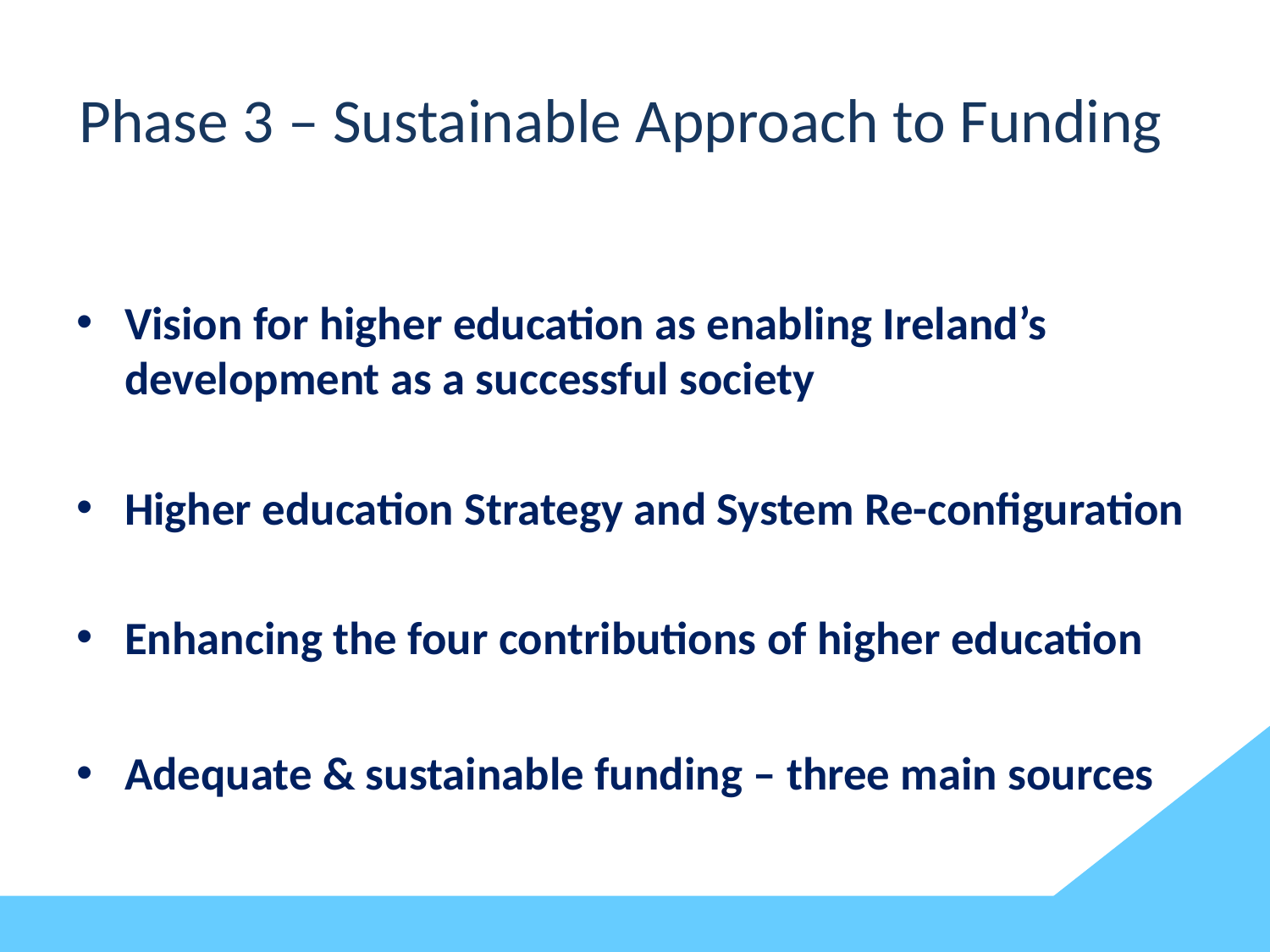

# Phase 3 – Sustainable Approach to Funding

Vision for higher education as enabling Ireland’s development as a successful society

Higher education Strategy and System Re-configuration

Enhancing the four contributions of higher education

Adequate & sustainable funding – three main sources